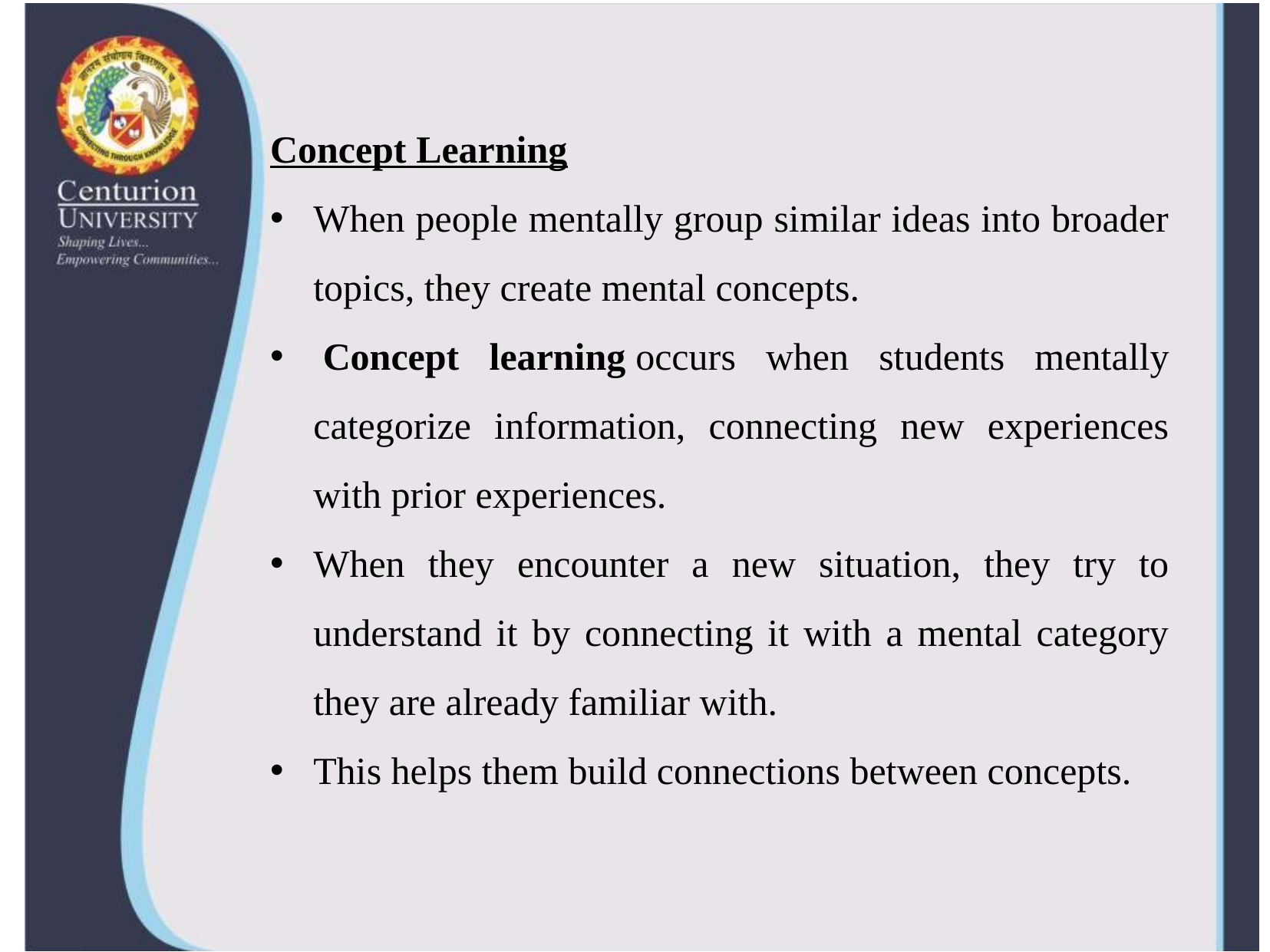

Concept Learning
When people mentally group similar ideas into broader topics, they create mental concepts.
 Concept learning occurs when students mentally categorize information, connecting new experiences with prior experiences.
When they encounter a new situation, they try to understand it by connecting it with a mental category they are already familiar with.
This helps them build connections between concepts.